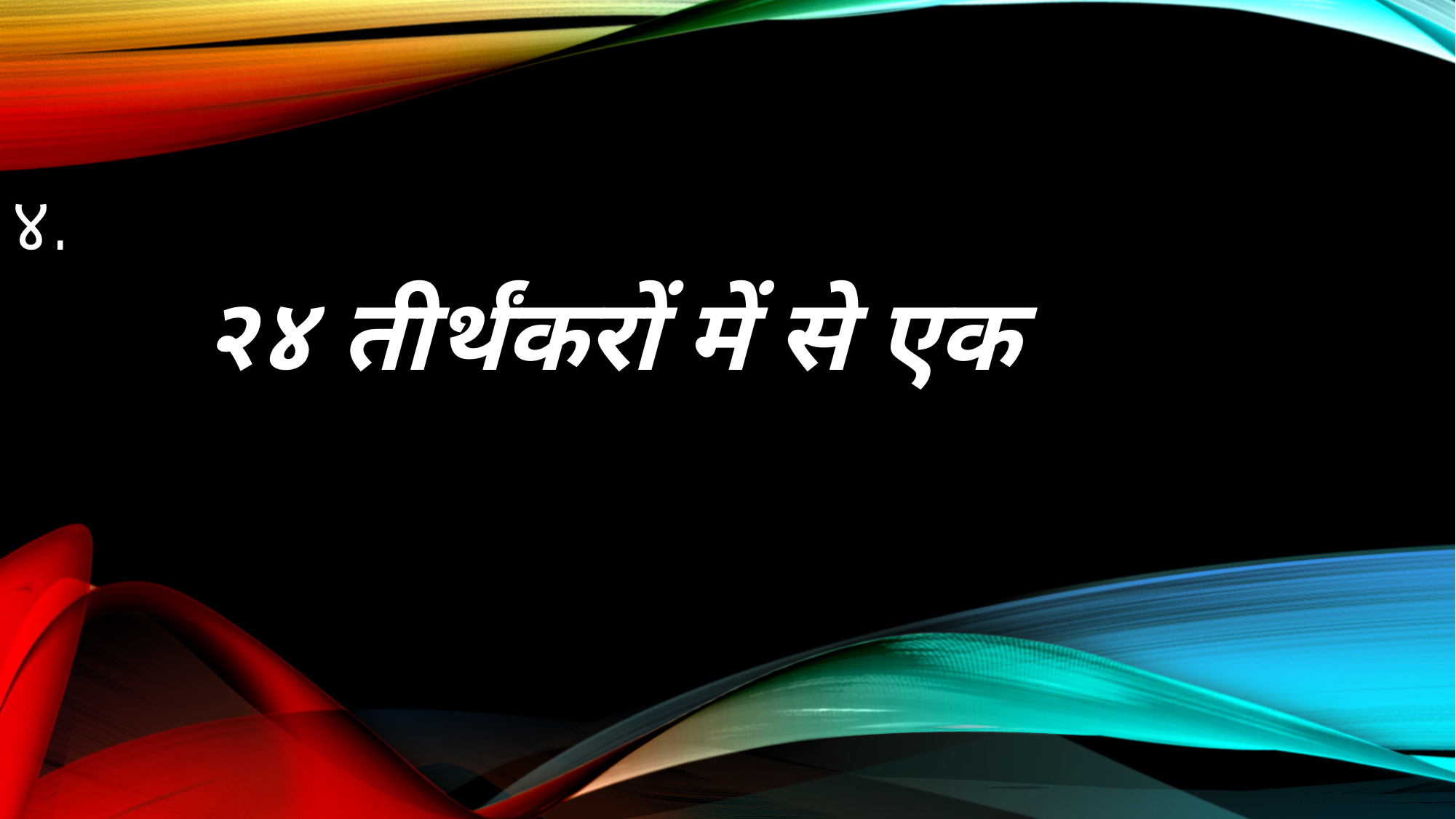

# ४.
 २४ तीर्थंकरों में से एक